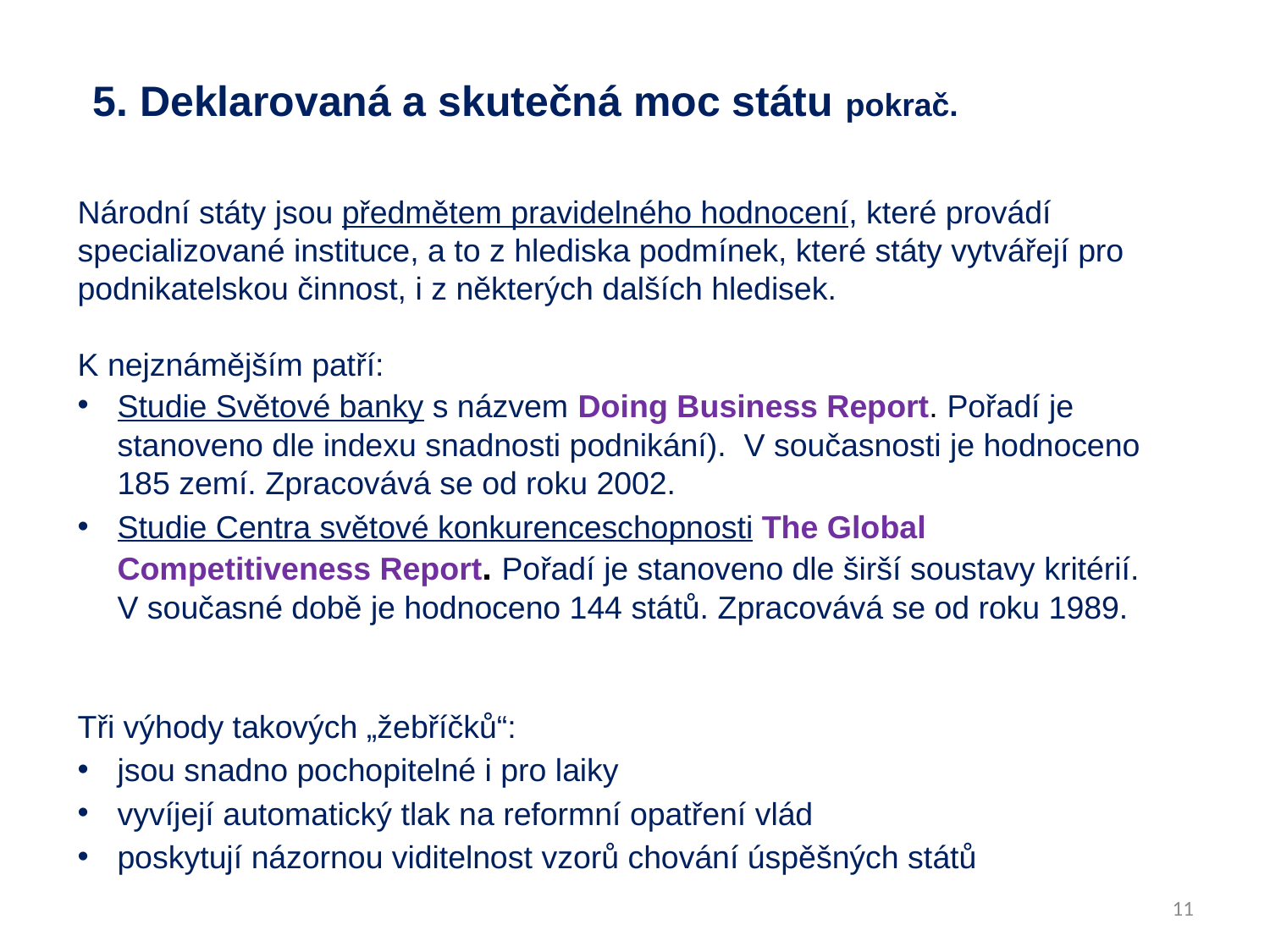

5. Deklarovaná a skutečná moc státu pokrač.
Národní státy jsou předmětem pravidelného hodnocení, které provádí specializované instituce, a to z hlediska podmínek, které státy vytvářejí pro podnikatelskou činnost, i z některých dalších hledisek.

K nejznámějším patří:
Studie Světové banky s názvem Doing Business Report. Pořadí je stanoveno dle indexu snadnosti podnikání).  V současnosti je hodnoceno 185 zemí. Zpracovává se od roku 2002.
Studie Centra světové konkurenceschopnosti The Global Competitiveness Report. Pořadí je stanoveno dle širší soustavy kritérií. V současné době je hodnoceno 144 států. Zpracovává se od roku 1989.

Tři výhody takových „žebříčků“:
jsou snadno pochopitelné i pro laiky
vyvíjejí automatický tlak na reformní opatření vlád
poskytují názornou viditelnost vzorů chování úspěšných států
11